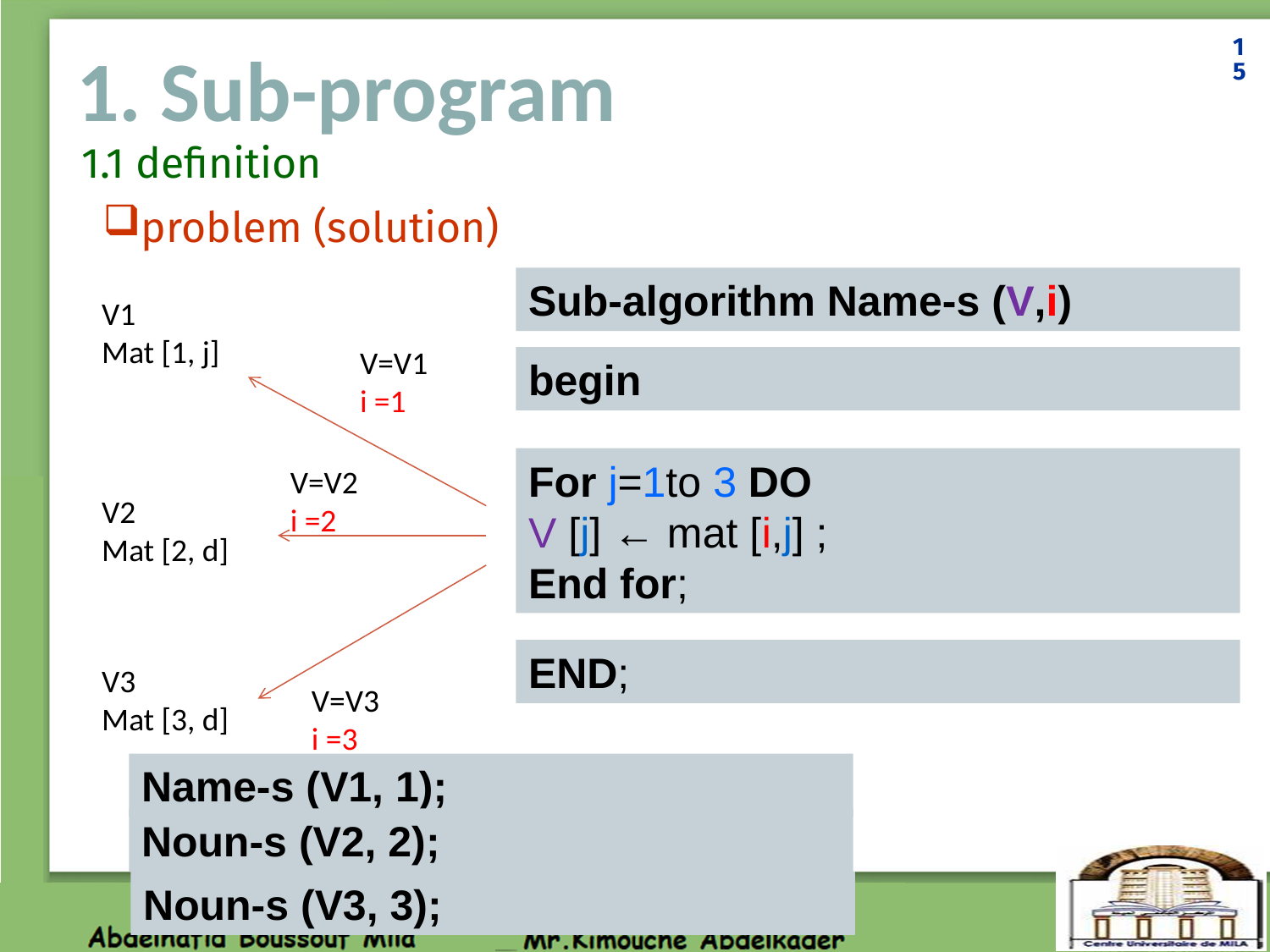

15
# 1. Sub-program
1.1 definition
problem (solution)
Sub-algorithm Name-s (V,i)
V1
Mat [1, j]
V=V1
i =1
begin
For j=1to 3 DO
V [j] ← mat [i,j] ;
End for;
V=V2
i =2
V2
Mat [2, d]
END;
V3
Mat [3, d]
V=V3
i =3
Name-s (V1, 1);
Noun-s (V2, 2);
Noun-s (V3, 3);